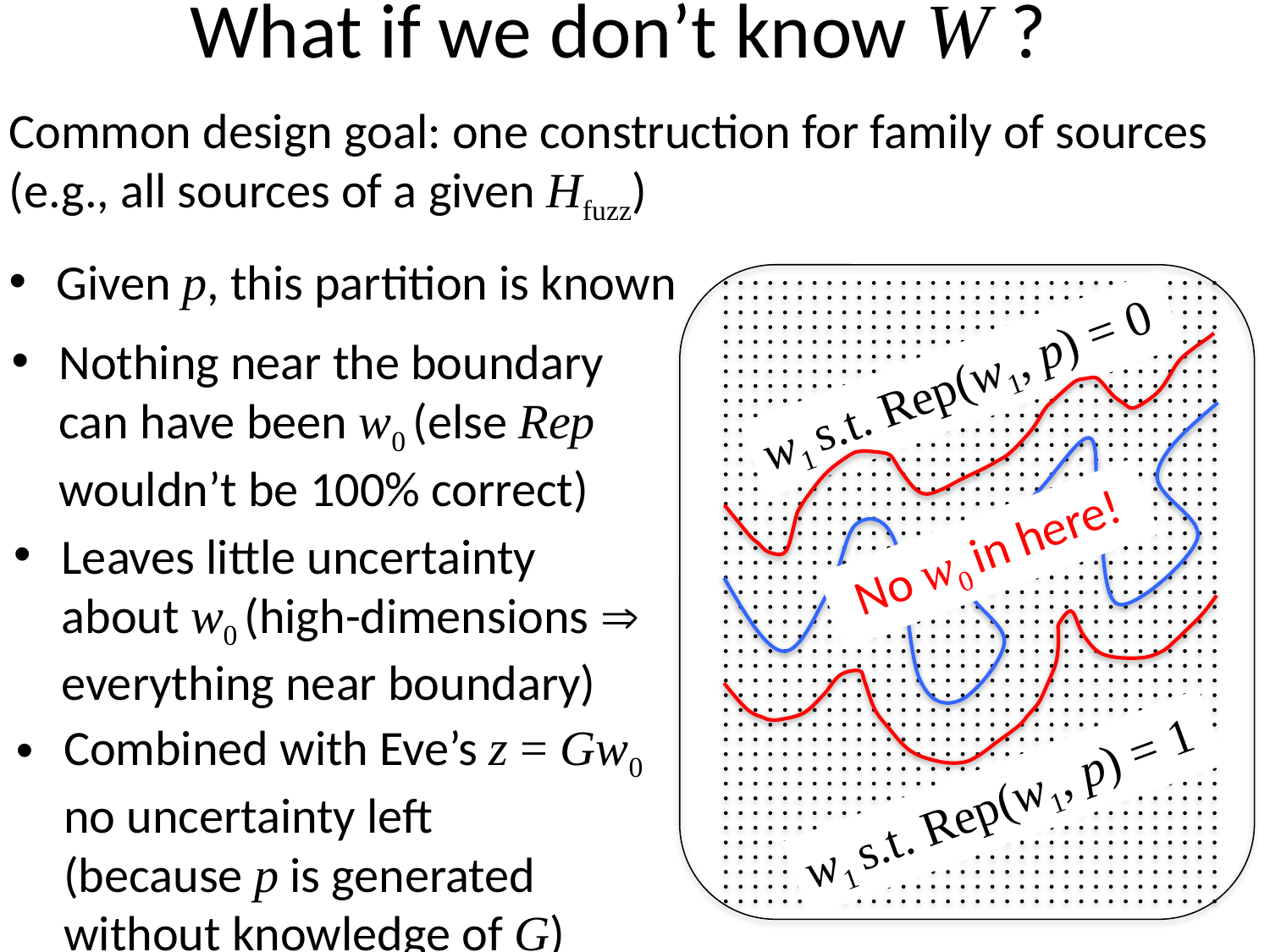

# What if we don’t know W ?
Common design goal: one construction for family of sources
(e.g., all sources of a given Hfuzz)
Given p, this partition is known

Nothing near the boundary can have been w0 (else Rep wouldn’t be 100% correct)

w1 s.t. Rep(w1, p) = 0

No w0 in here!
Leaves little uncertainty
about w0 (high-dimensions ⇒
everything near boundary)

Combined with Eve’s z = Gw0
no uncertainty left
(because p is generated
without knowledge of G)
w1 s.t. Rep(w1, p) = 1